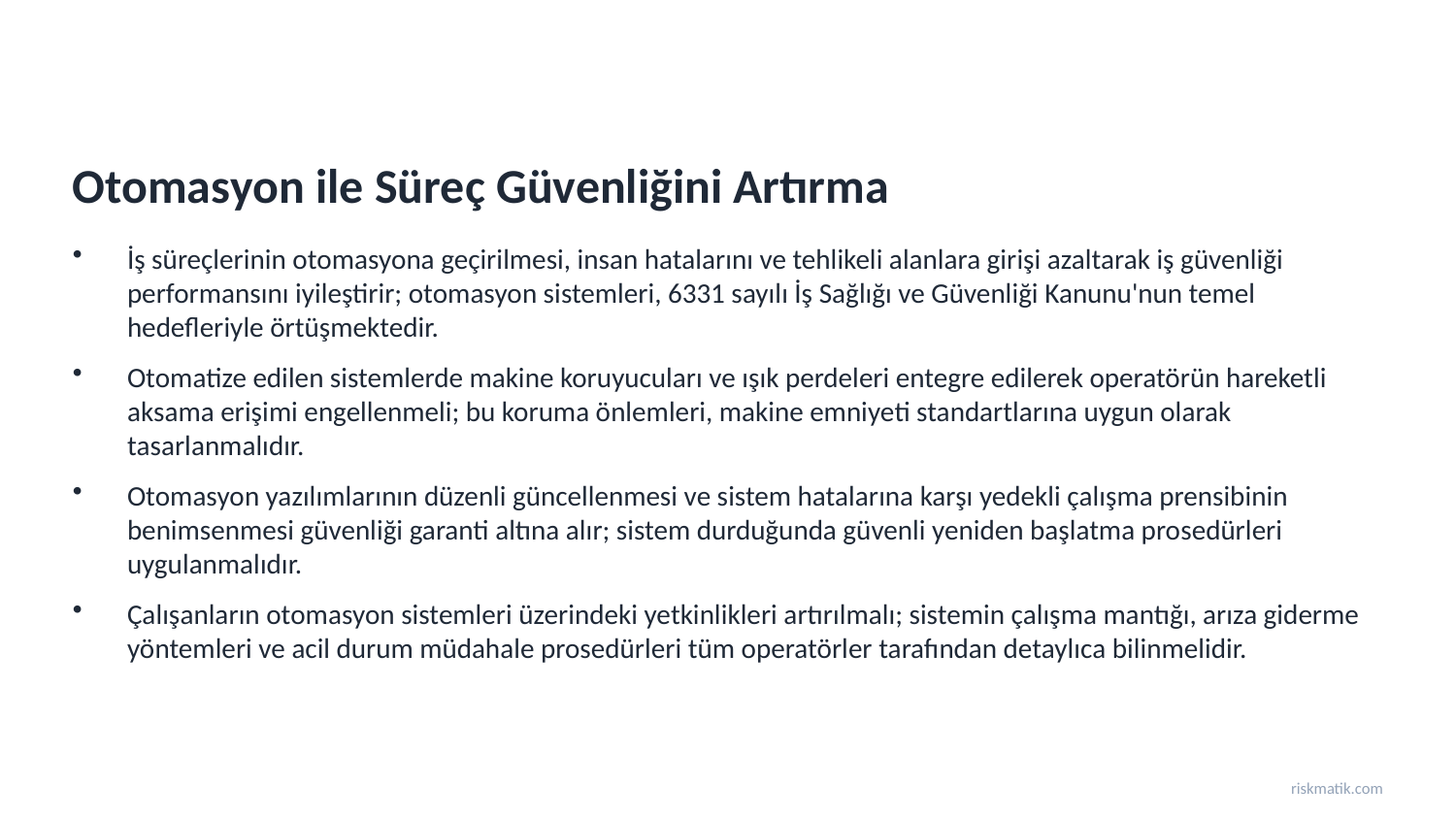

Otomasyon ile Süreç Güvenliğini Artırma
İş süreçlerinin otomasyona geçirilmesi, insan hatalarını ve tehlikeli alanlara girişi azaltarak iş güvenliği performansını iyileştirir; otomasyon sistemleri, 6331 sayılı İş Sağlığı ve Güvenliği Kanunu'nun temel hedefleriyle örtüşmektedir.
Otomatize edilen sistemlerde makine koruyucuları ve ışık perdeleri entegre edilerek operatörün hareketli aksama erişimi engellenmeli; bu koruma önlemleri, makine emniyeti standartlarına uygun olarak tasarlanmalıdır.
Otomasyon yazılımlarının düzenli güncellenmesi ve sistem hatalarına karşı yedekli çalışma prensibinin benimsenmesi güvenliği garanti altına alır; sistem durduğunda güvenli yeniden başlatma prosedürleri uygulanmalıdır.
Çalışanların otomasyon sistemleri üzerindeki yetkinlikleri artırılmalı; sistemin çalışma mantığı, arıza giderme yöntemleri ve acil durum müdahale prosedürleri tüm operatörler tarafından detaylıca bilinmelidir.
riskmatik.com